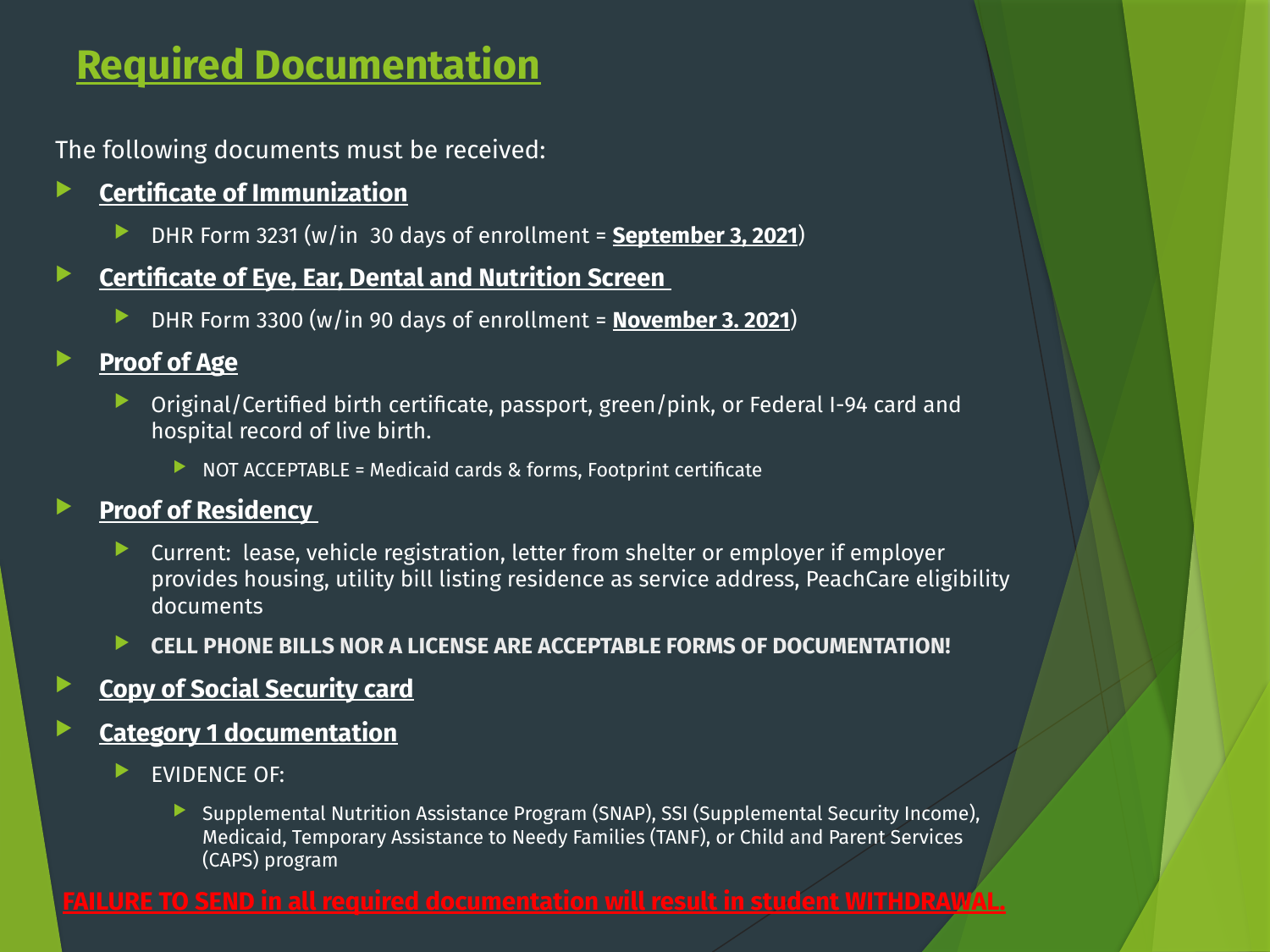

# Required Documentation
The following documents must be received:
Certificate of Immunization
DHR Form 3231 (w/in  30 days of enrollment = September 3, 2021)
Certificate of Eye, Ear, Dental and Nutrition Screen
DHR Form 3300 (w/in 90 days of enrollment = November 3. 2021)
Proof of Age
Original/Certified birth certificate, passport, green/pink, or Federal I-94 card and hospital record of live birth.
NOT ACCEPTABLE = Medicaid cards & forms, Footprint certificate
Proof of Residency
Current:  lease, vehicle registration, letter from shelter or employer if employer provides housing, utility bill listing residence as service address, PeachCare eligibility documents
CELL PHONE BILLS NOR A LICENSE ARE ACCEPTABLE FORMS OF DOCUMENTATION!
Copy of Social Security card
Category 1 documentation
EVIDENCE OF:
Supplemental Nutrition Assistance Program (SNAP), SSI (Supplemental Security Income), Medicaid, Temporary Assistance to Needy Families (TANF), or Child and Parent Services (CAPS) program
FAILURE TO SEND in all required documentation will result in student WITHDRAWAL.